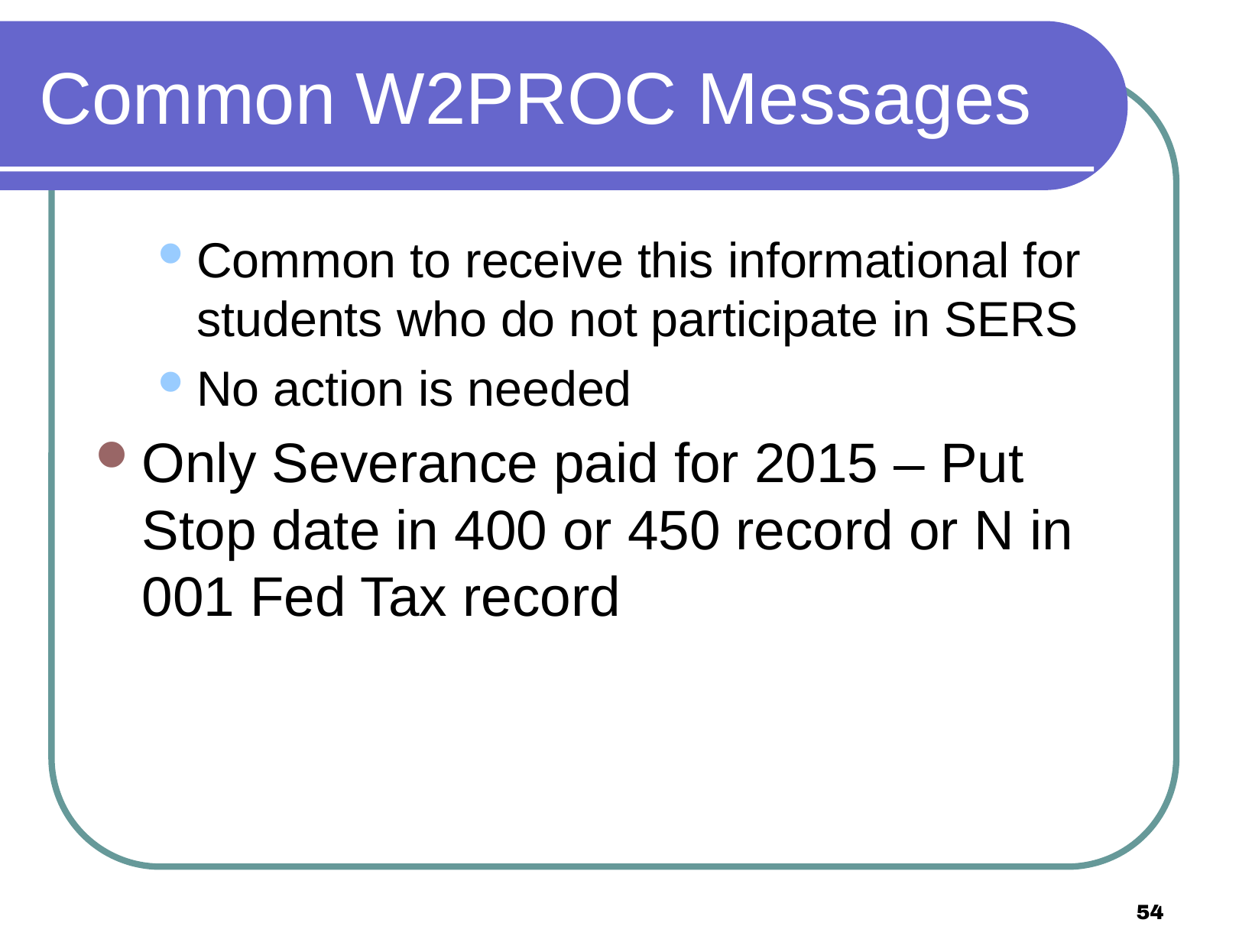

# Common W2PROC Messages
Common to receive this informational for students who do not participate in SERS
No action is needed
Only Severance paid for 2015 – Put Stop date in 400 or 450 record or N in 001 Fed Tax record
54